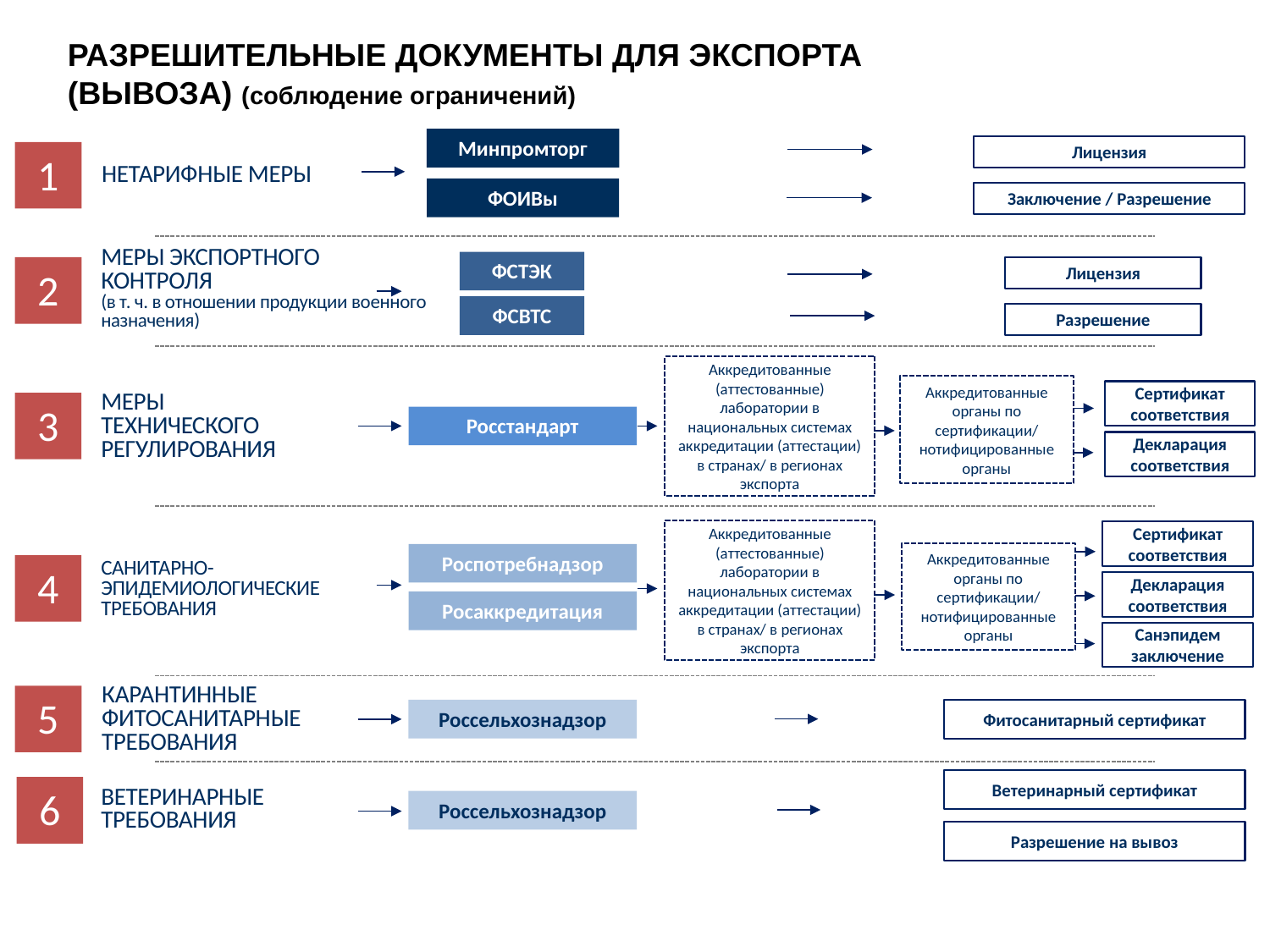

РАЗРЕШИТЕЛЬНЫЕ ДОКУМЕНТЫ ДЛЯ ЭКСПОРТА (ВЫВОЗА) (соблюдение ограничений)

Минпромторг
Лицензия
1
НЕТАРИФНЫЕ МЕРЫ
ФОИВы
Заключение / Разрешение
МЕРЫ ЭКСПОРТНОГО КОНТРОЛЯ
(в т. ч. в отношении продукции военного назначения)
ФСТЭК
Лицензия
2
ФСВТС
Разрешение
Аккредитованные (аттестованные) лаборатории в национальных системах аккредитации (аттестации) в странах/ в регионах экспорта
Аккредитованные органы по сертификации/ нотифицированные органы
Сертификат соответствия
МЕРЫ
ТЕХНИЧЕСКОГО РЕГУЛИРОВАНИЯ
3
Росстандарт
Декларация соответствия
Аккредитованные (аттестованные) лаборатории в национальных системах аккредитации (аттестации) в странах/ в регионах экспорта
Сертификат соответствия
Аккредитованные органы по сертификации/ нотифицированные органы
Роспотребнадзор
4
САНИТАРНО-ЭПИДЕМИОЛОГИЧЕСКИЕ ТРЕБОВАНИЯ
Декларация соответствия
Росаккредитация
Санэпидем заключение
КАРАНТИННЫЕ ФИТОСАНИТАРНЫЕ ТРЕБОВАНИЯ
5
Россельхознадзор
Фитосанитарный сертификат
Ветеринарный сертификат
6
ВЕТЕРИНАРНЫЕ ТРЕБОВАНИЯ
Россельхознадзор
Разрешение на вывоз